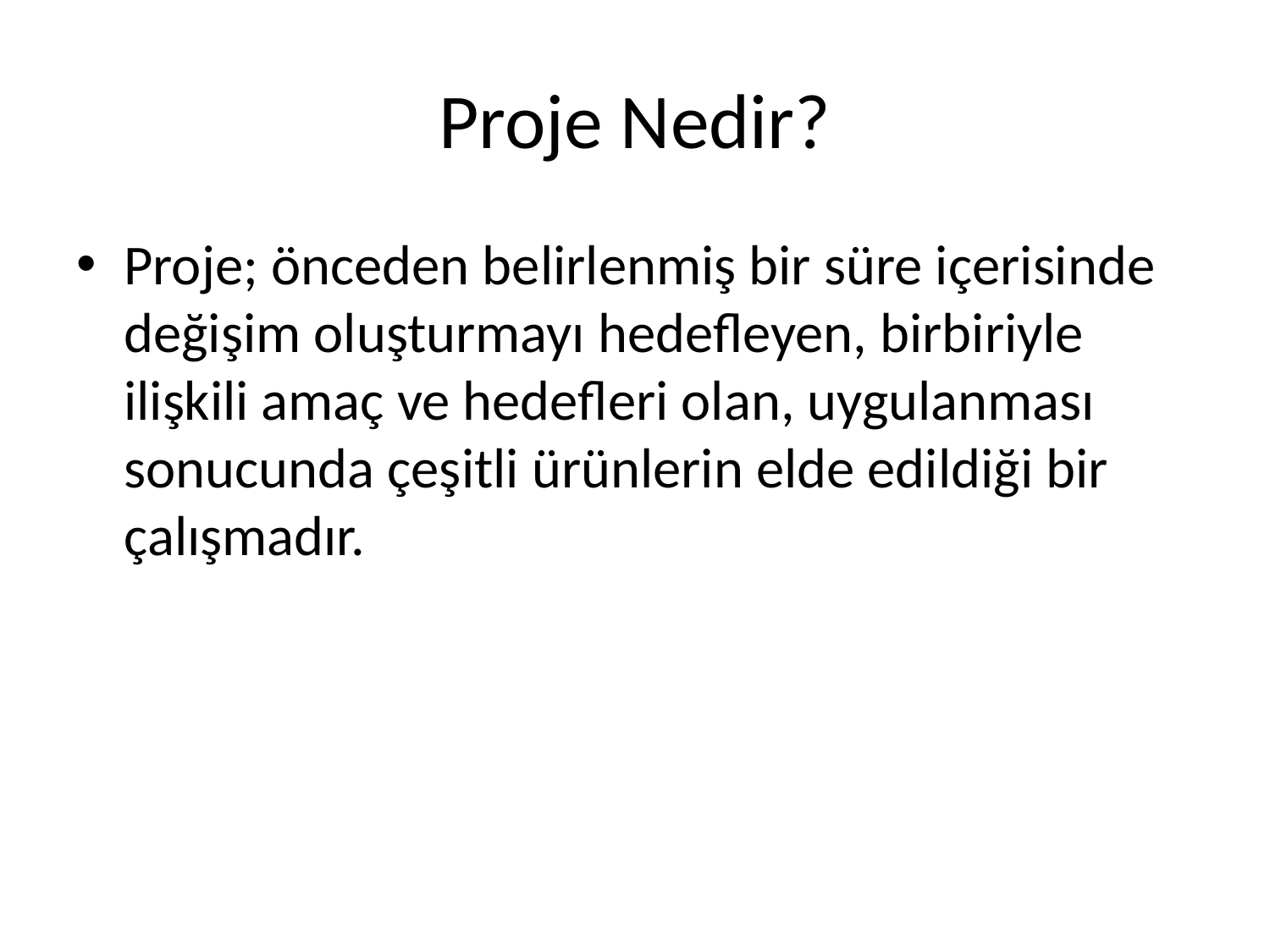

# Proje Nedir?
Proje; önceden belirlenmiş bir süre içerisinde değişim oluşturmayı hedefleyen, birbiriyle ilişkili amaç ve hedefleri olan, uygulanması sonucunda çeşitli ürünlerin elde edildiği bir çalışmadır.